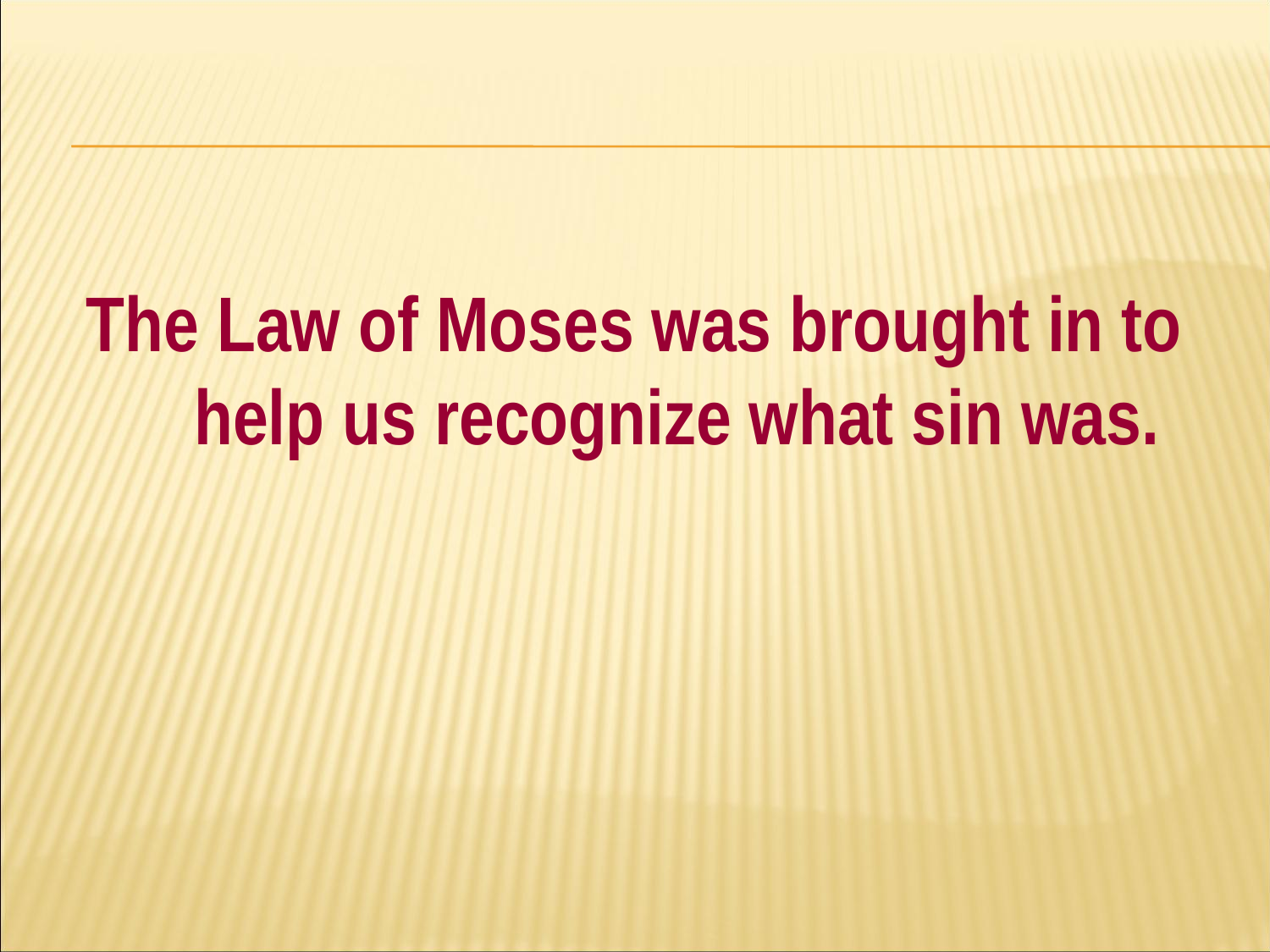

#

The Law of Moses was brought in to help us recognize what sin was.